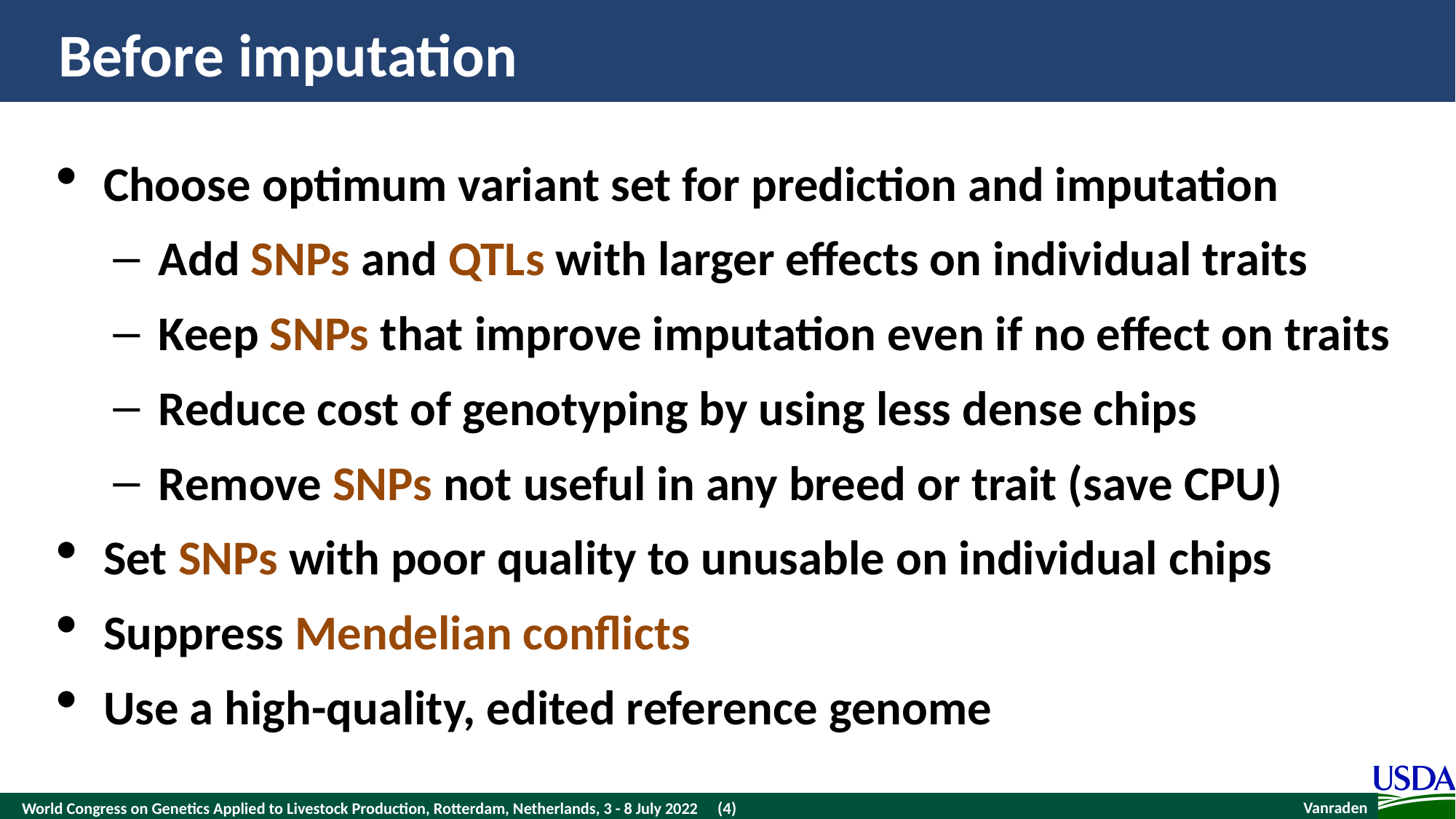

# Before imputation
Choose optimum variant set for prediction and imputation
Add SNPs and QTLs with larger effects on individual traits
Keep SNPs that improve imputation even if no effect on traits
Reduce cost of genotyping by using less dense chips
Remove SNPs not useful in any breed or trait (save CPU)
Set SNPs with poor quality to unusable on individual chips
Suppress Mendelian conflicts
Use a high-quality, edited reference genome